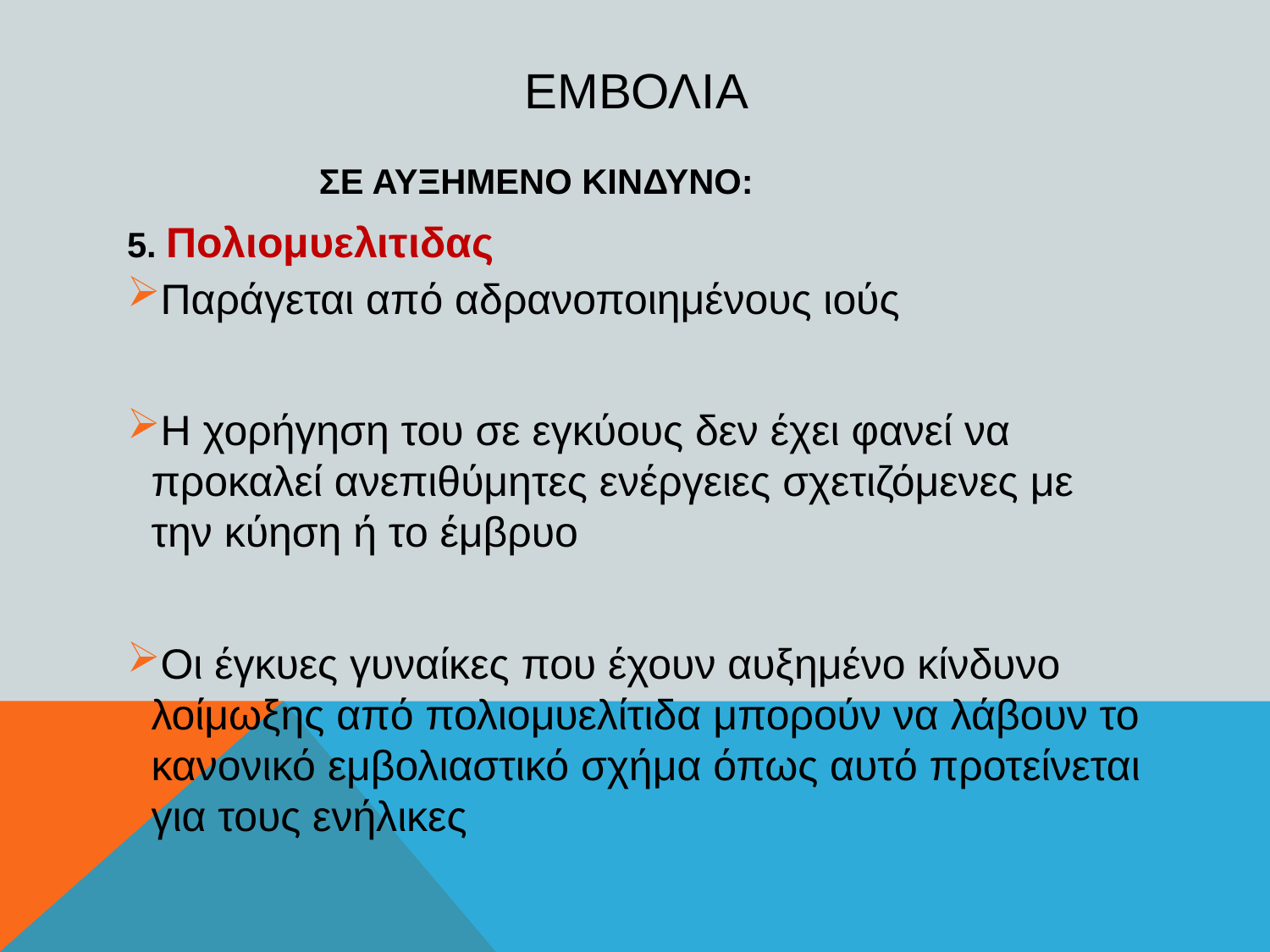

# εμβολια
ΣΕ ΑΥΞΗΜΕΝΟ ΚΙΝΔΥΝΟ:
5. Πολιομυελιτιδας
Παράγεται από αδρανοποιημένους ιούς

Η χορήγηση του σε εγκύους δεν έχει φανεί να προκαλεί ανεπιθύμητες ενέργειες σχετιζόμενες με την κύηση ή το έμβρυο

Οι έγκυες γυναίκες που έχουν αυξημένο κίνδυνο λοίμωξης από πολιομυελίτιδα μπορούν να λάβουν το κανονικό εμβολιαστικό σχήμα όπως αυτό προτείνεται για τους ενήλικες